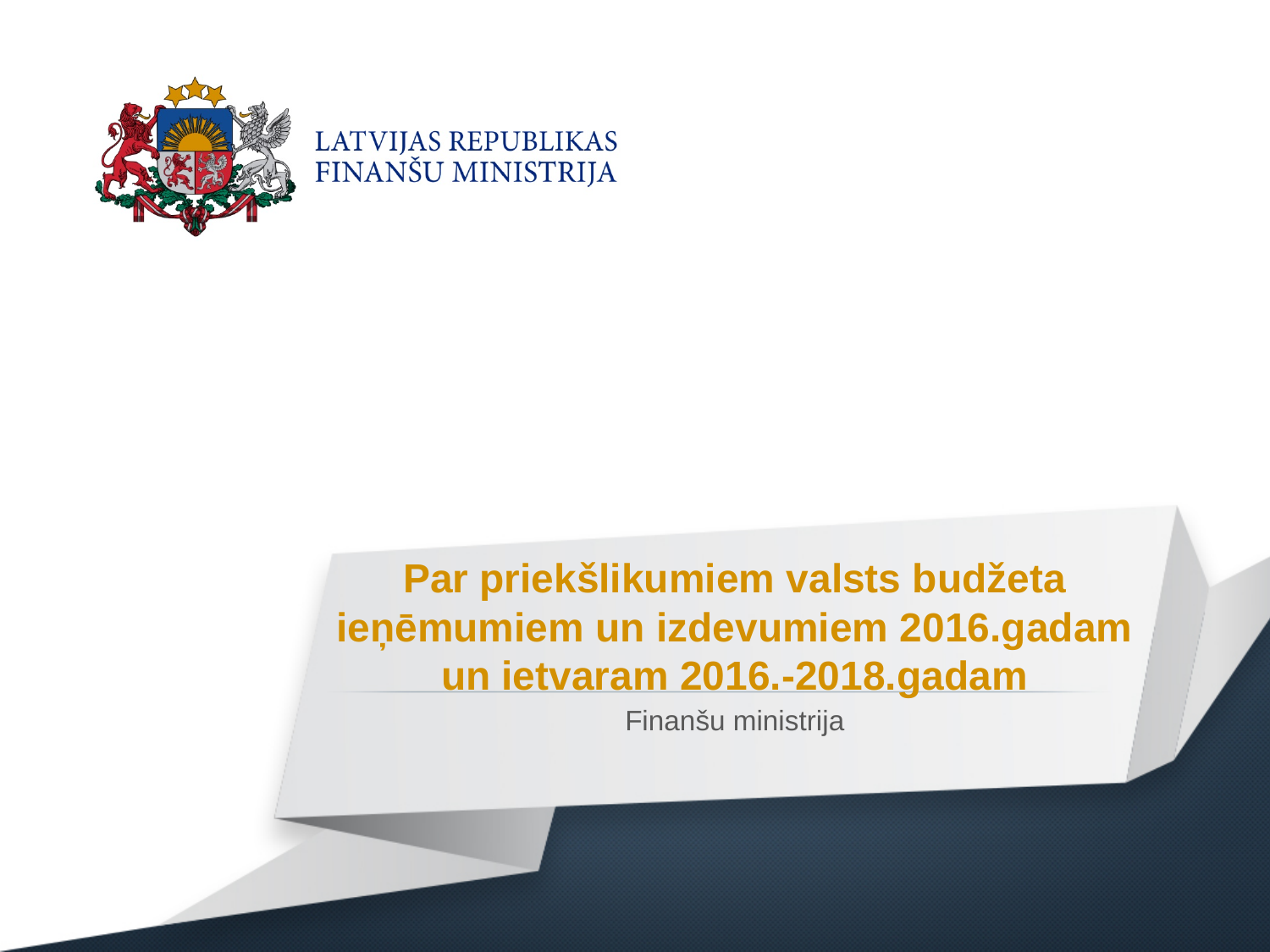

# Par priekšlikumiem valsts budžeta ieņēmumiem un izdevumiem 2016.gadam un ietvaram 2016.-2018.gadam
Finanšu ministrija